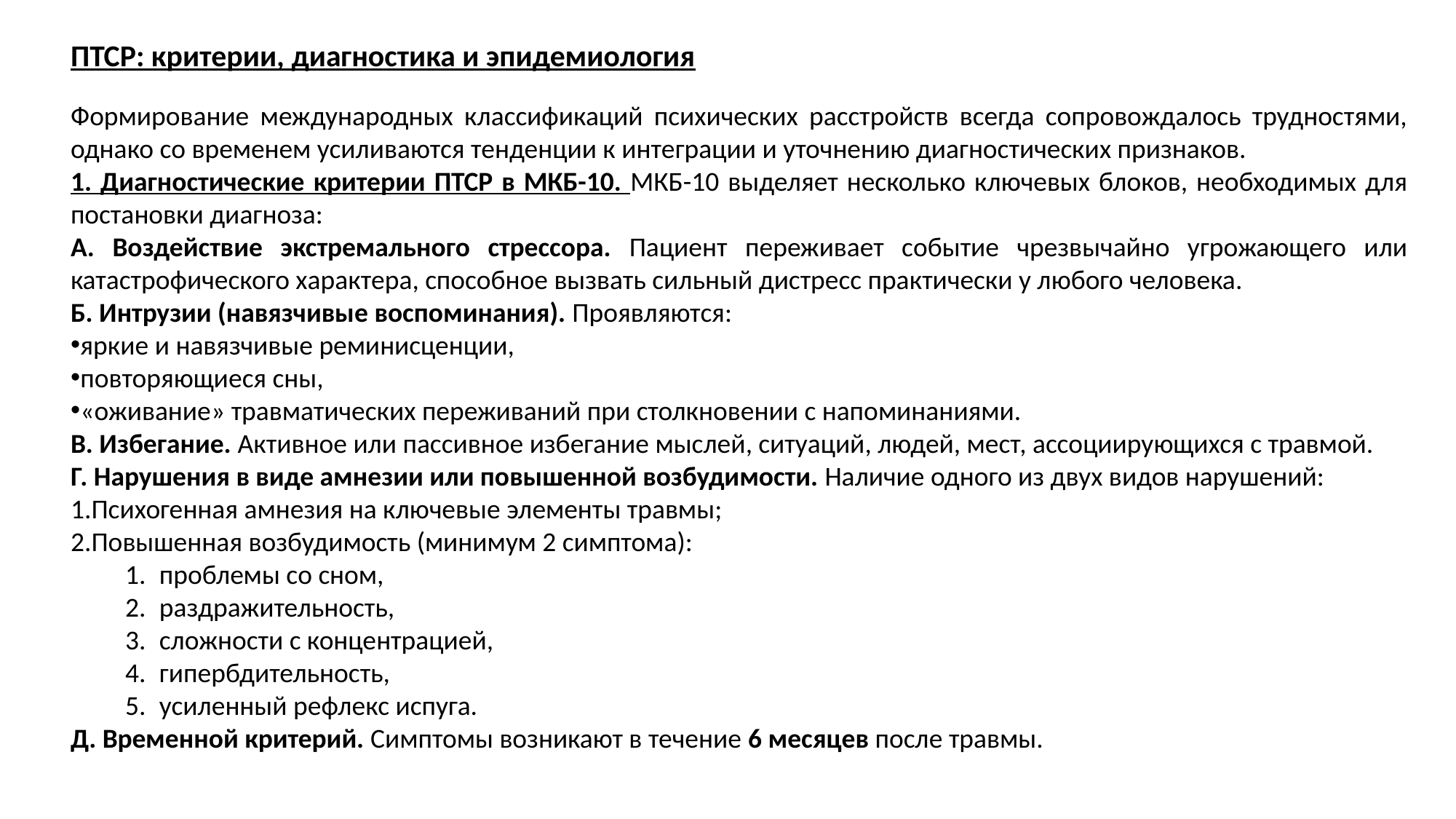

ПТСР: критерии, диагностика и эпидемиология

Формирование международных классификаций психических расстройств всегда сопровождалось трудностями, однако со временем усиливаются тенденции к интеграции и уточнению диагностических признаков.
1. Диагностические критерии ПТСР в МКБ-10. МКБ-10 выделяет несколько ключевых блоков, необходимых для постановки диагноза:
А. Воздействие экстремального стрессора. Пациент переживает событие чрезвычайно угрожающего или катастрофического характера, способное вызвать сильный дистресс практически у любого человека.
Б. Интрузии (навязчивые воспоминания). Проявляются:
яркие и навязчивые реминисценции,
повторяющиеся сны,
«оживание» травматических переживаний при столкновении с напоминаниями.
В. Избегание. Активное или пассивное избегание мыслей, ситуаций, людей, мест, ассоциирующихся с травмой.
Г. Нарушения в виде амнезии или повышенной возбудимости. Наличие одного из двух видов нарушений:
Психогенная амнезия на ключевые элементы травмы;
Повышенная возбудимость (минимум 2 симптома):
проблемы со сном,
раздражительность,
сложности с концентрацией,
гипербдительность,
усиленный рефлекс испуга.
Д. Временной критерий. Симптомы возникают в течение 6 месяцев после травмы.